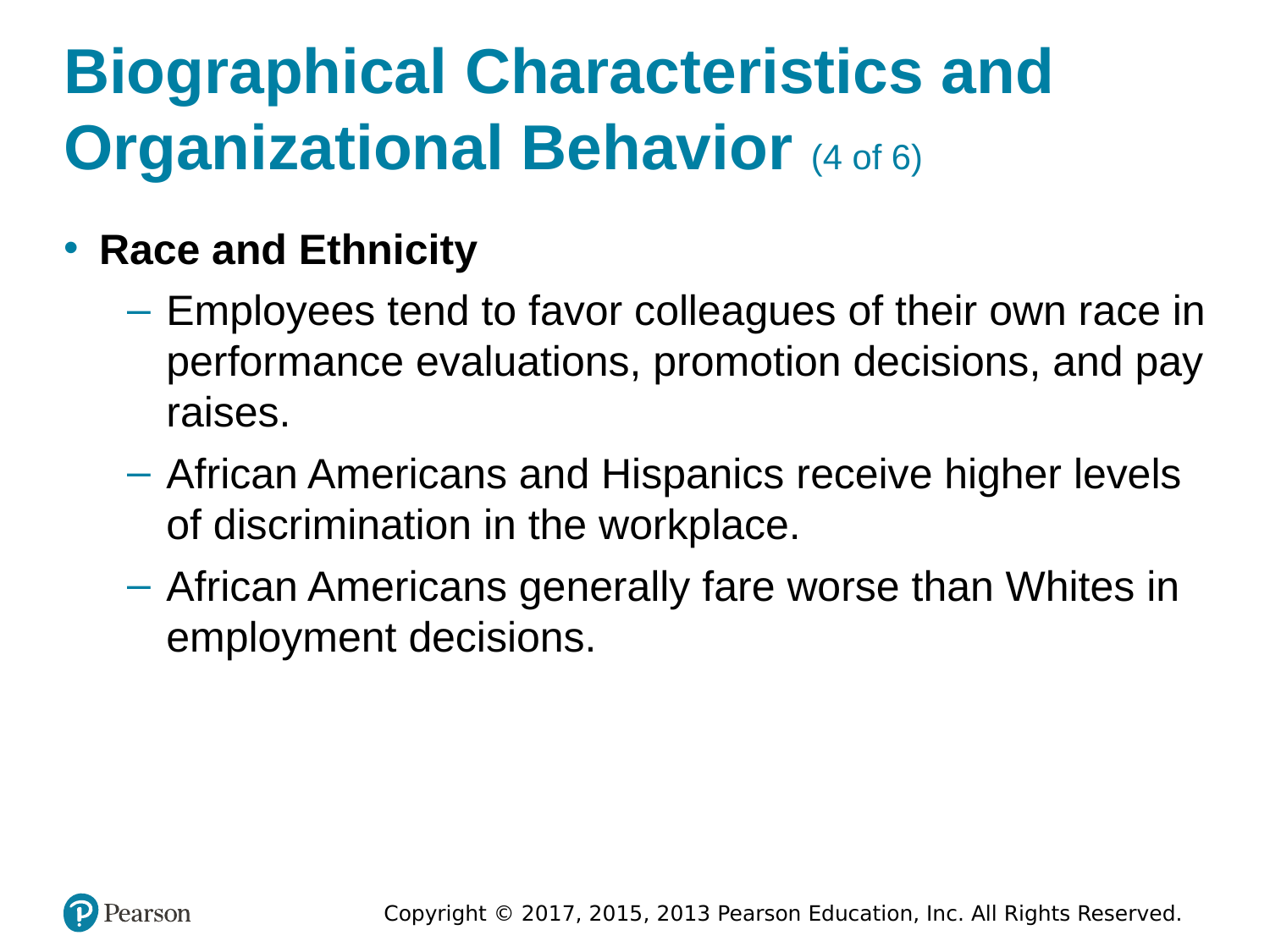

# Biographical Characteristics and Organizational Behavior (4 of 6)
Race and Ethnicity
Employees tend to favor colleagues of their own race in performance evaluations, promotion decisions, and pay raises.
African Americans and Hispanics receive higher levels of discrimination in the workplace.
African Americans generally fare worse than Whites in employment decisions.